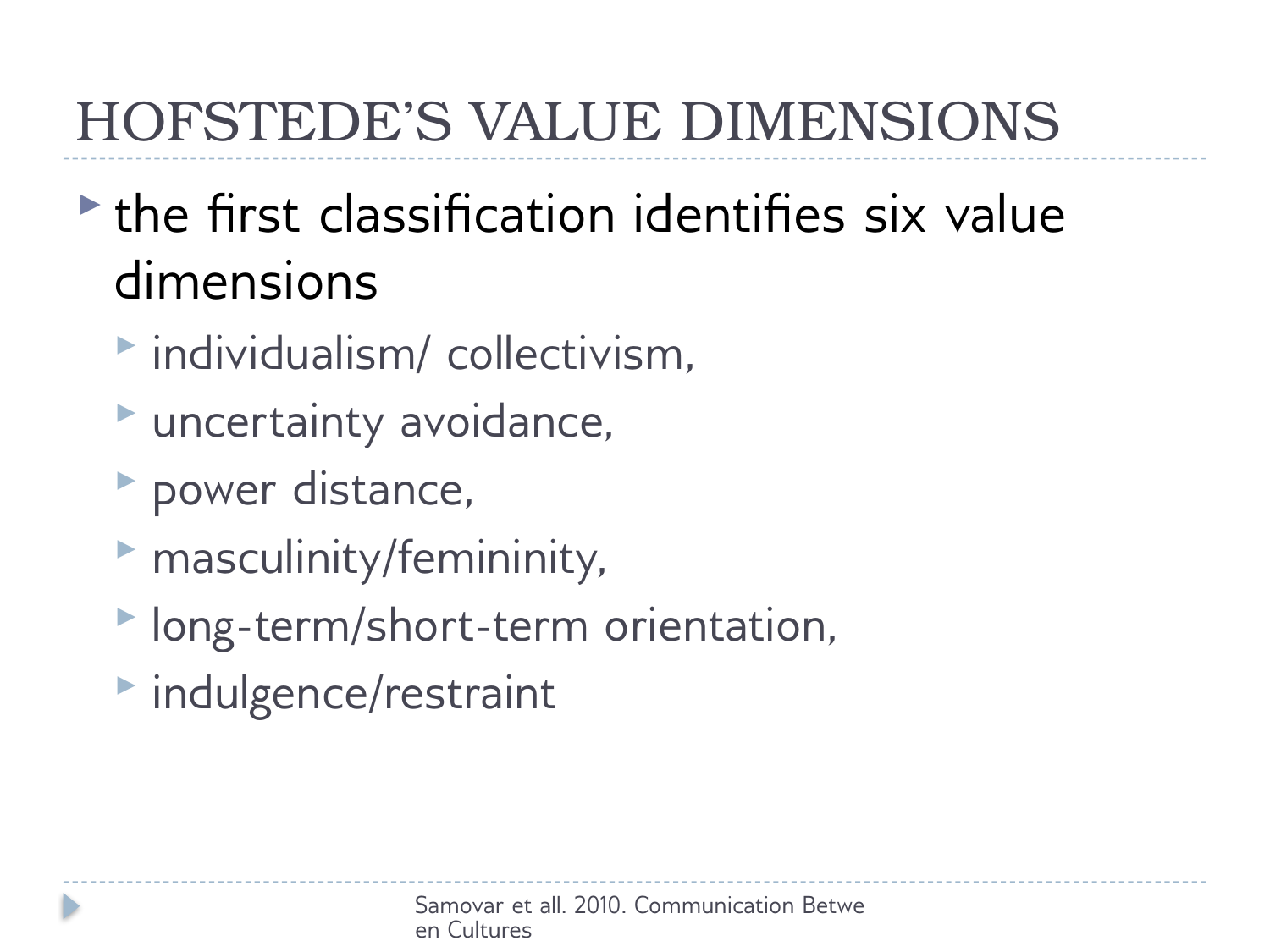

# HOFSTEDE’S VALUE DIMENSIONS
the first classification identifies six value dimensions
individualism/ collectivism,
uncertainty avoidance,
power distance,
masculinity/femininity,
long-term/short-term orientation,
indulgence/restraint
Samovar et all. 2010. Communication Between Cultures